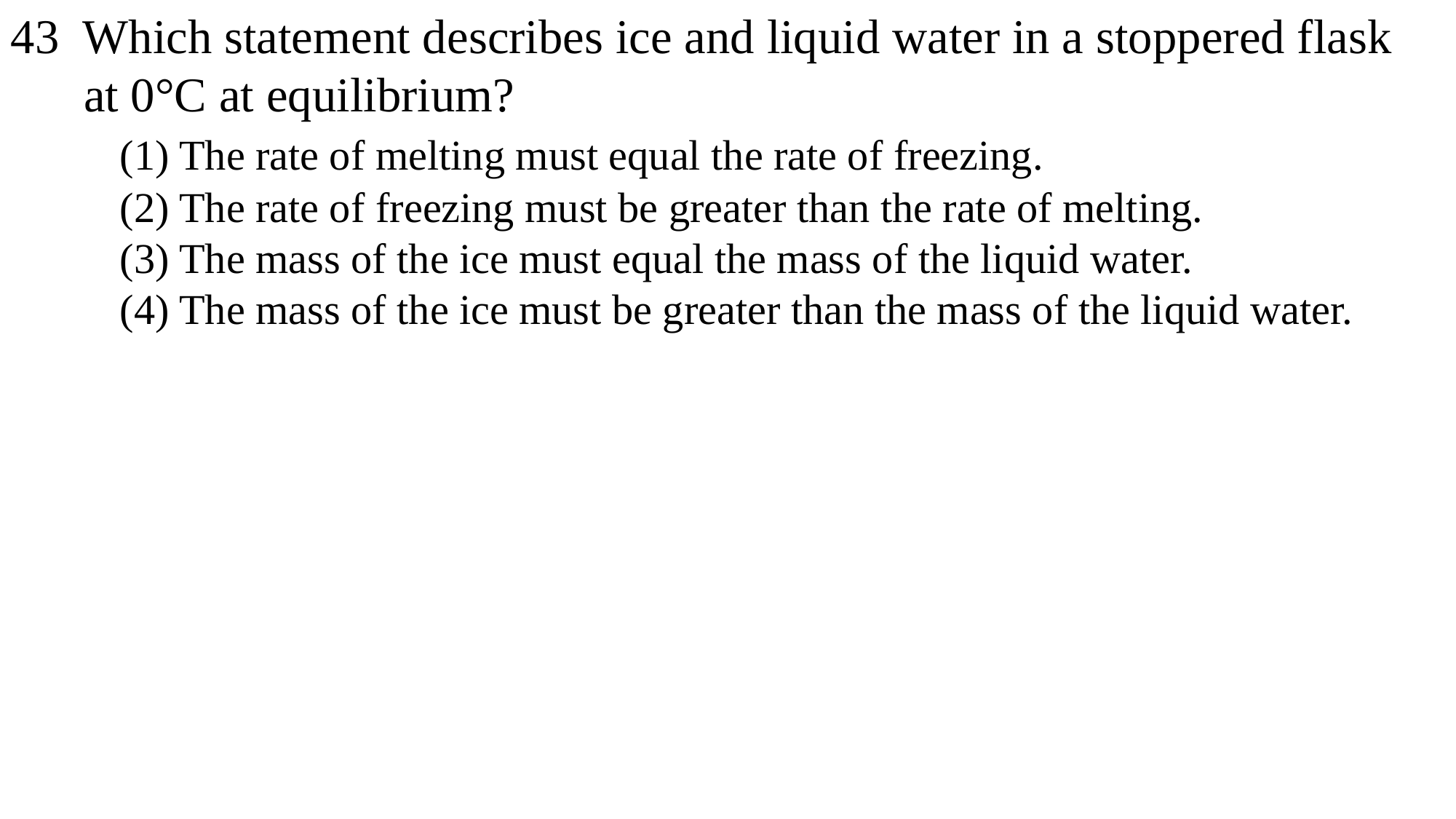

43  Which statement describes ice and liquid water in a stoppered flask
      at 0°C at equilibrium?
	(1) The rate of melting must equal the rate of freezing.
	(2) The rate of freezing must be greater than the rate of melting.
	(3) The mass of the ice must equal the mass of the liquid water.
	(4) The mass of the ice must be greater than the mass of the liquid water.